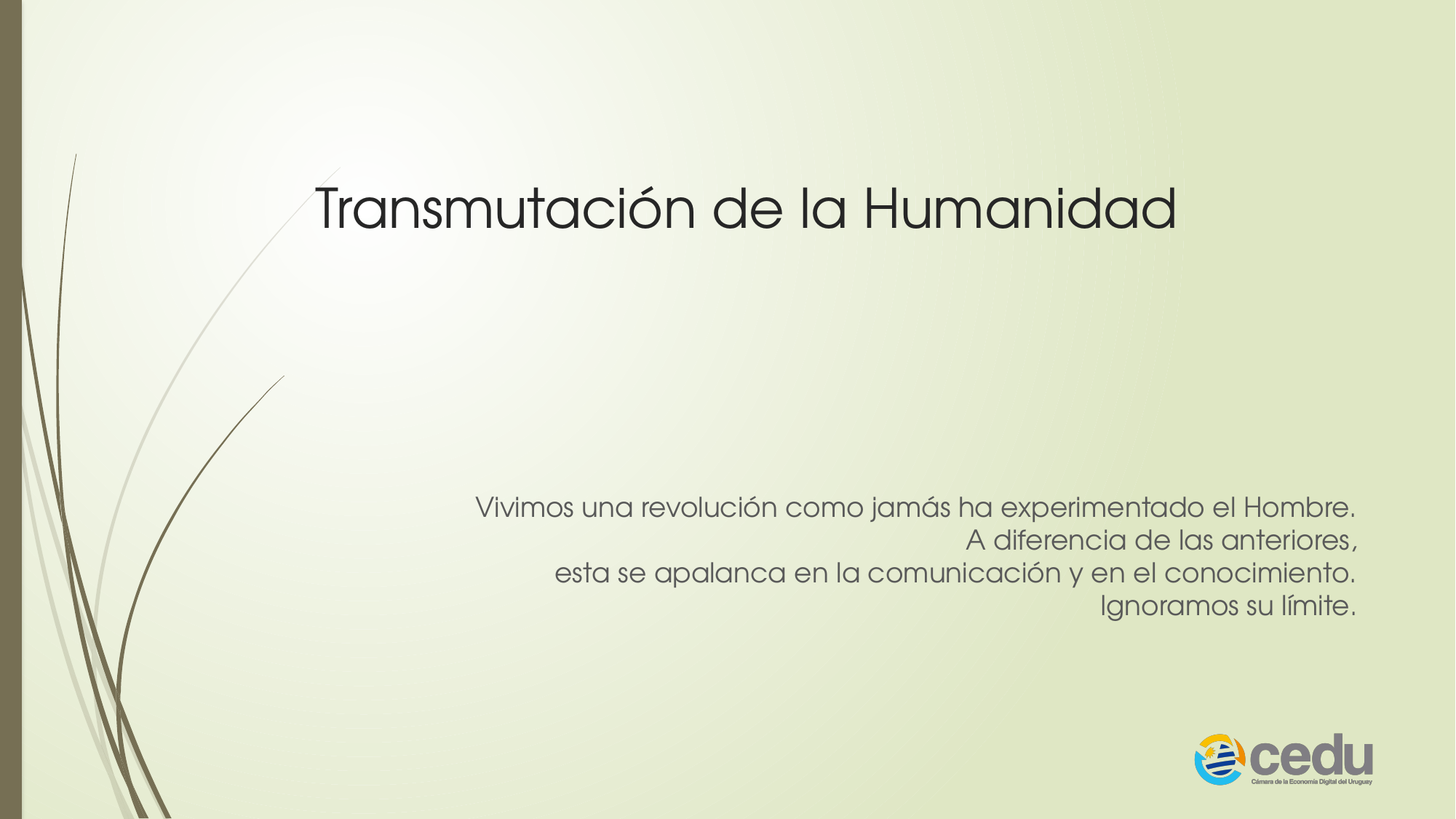

# Transmutación de la Humanidad
Vivimos una revolución como jamás ha experimentado el Hombre.
A diferencia de las anteriores,
esta se apalanca en la comunicación y en el conocimiento.
Ignoramos su límite.